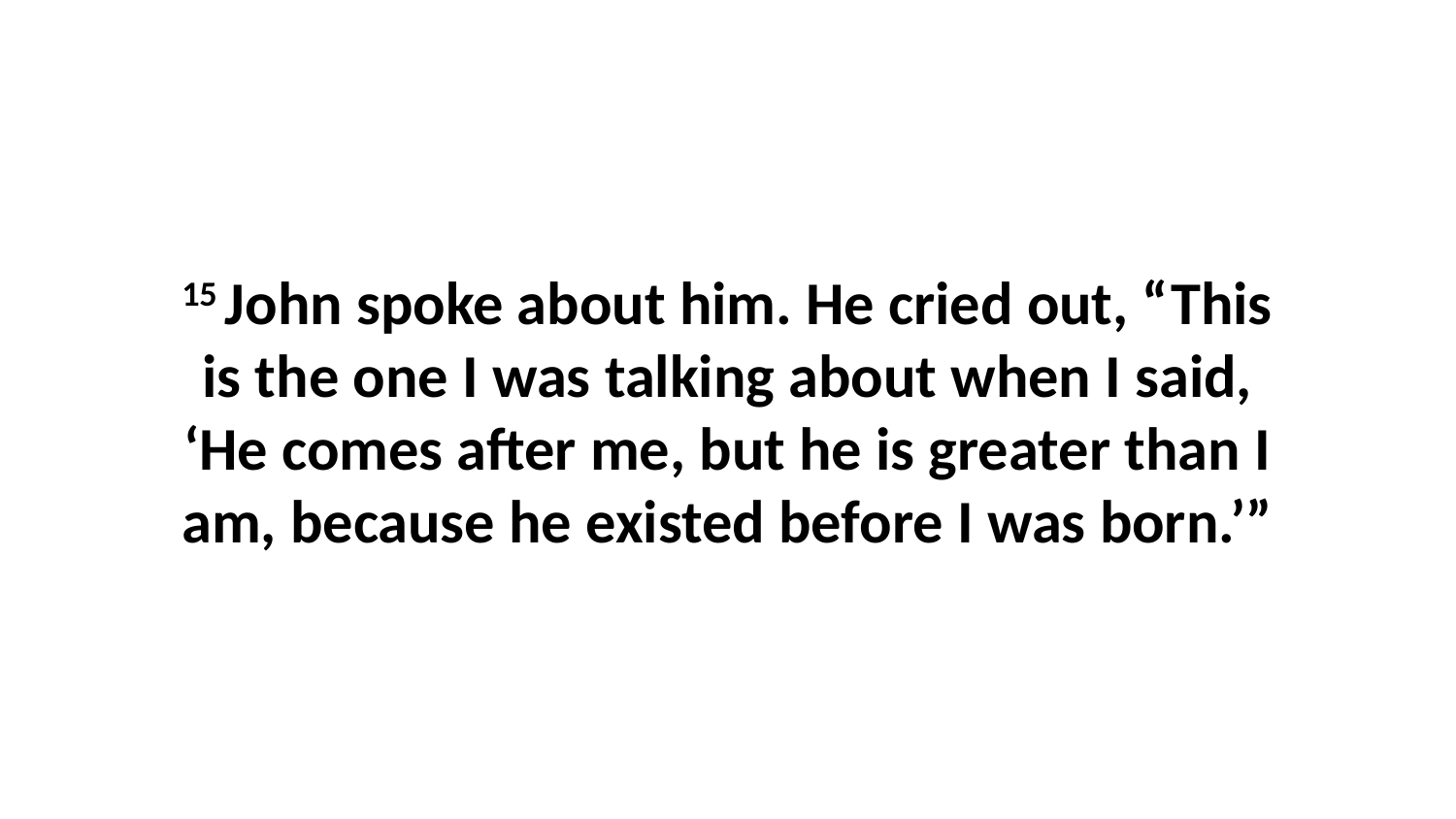

15 John spoke about him. He cried out, “This is the one I was talking about when I said, ‘He comes after me, but he is greater than I am, because he existed before I was born.’”